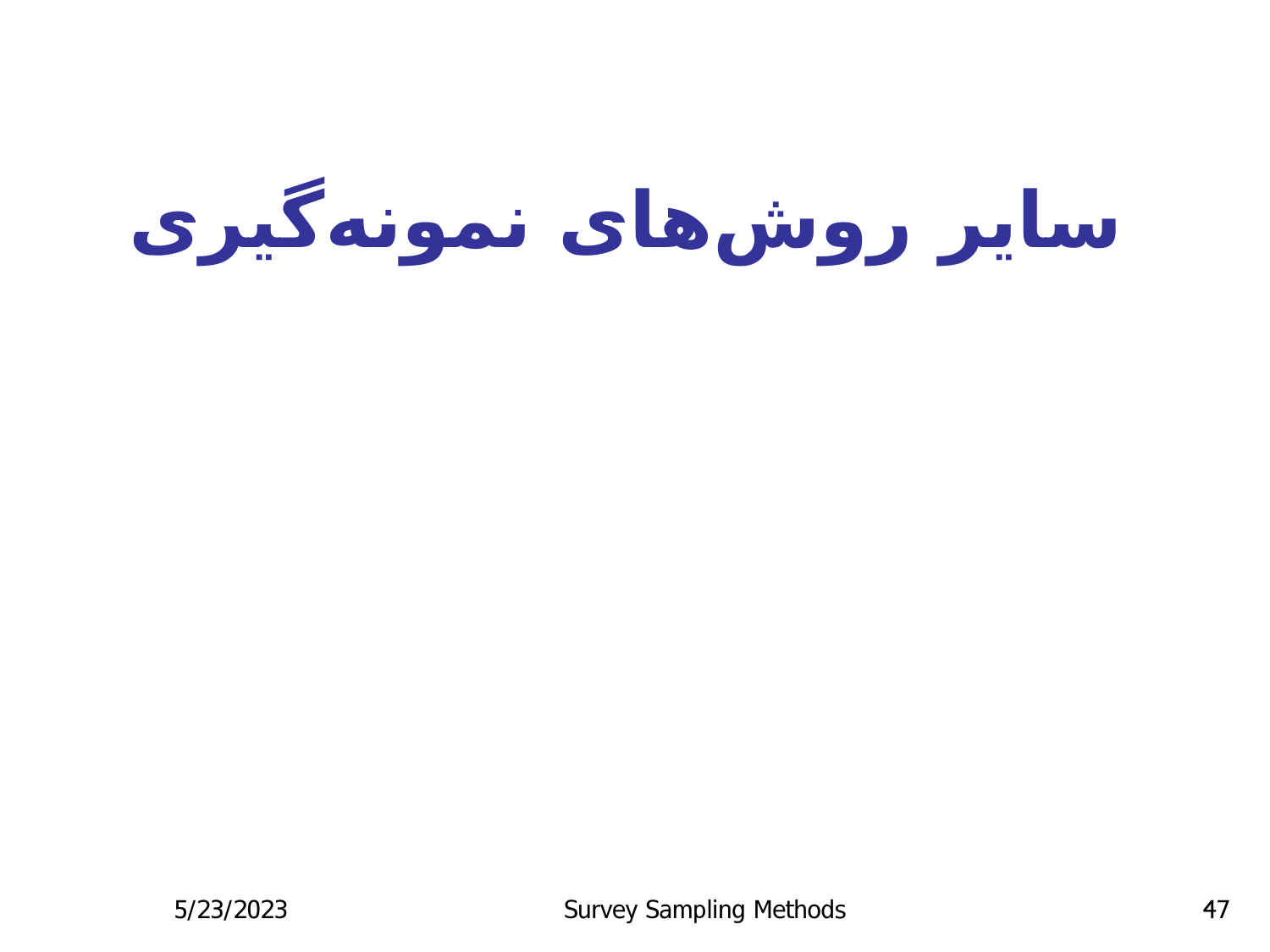

# سایر روش‌های نمونه‌گیری
5/23/2023
Survey Sampling Methods
47